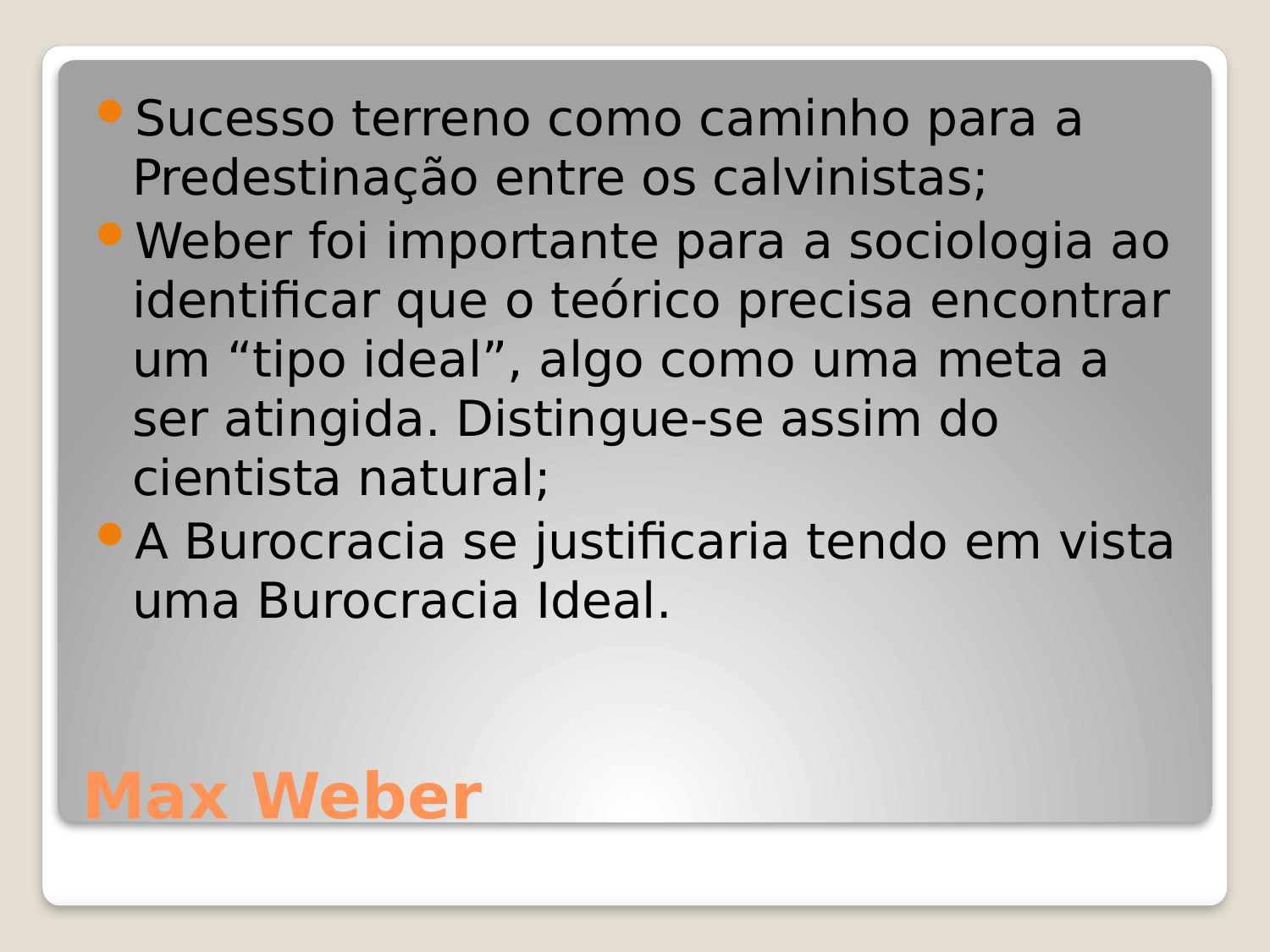

Sucesso terreno como caminho para a Predestinação entre os calvinistas;
Weber foi importante para a sociologia ao identificar que o teórico precisa encontrar um “tipo ideal”, algo como uma meta a ser atingida. Distingue-se assim do cientista natural;
A Burocracia se justificaria tendo em vista uma Burocracia Ideal.
# Max Weber